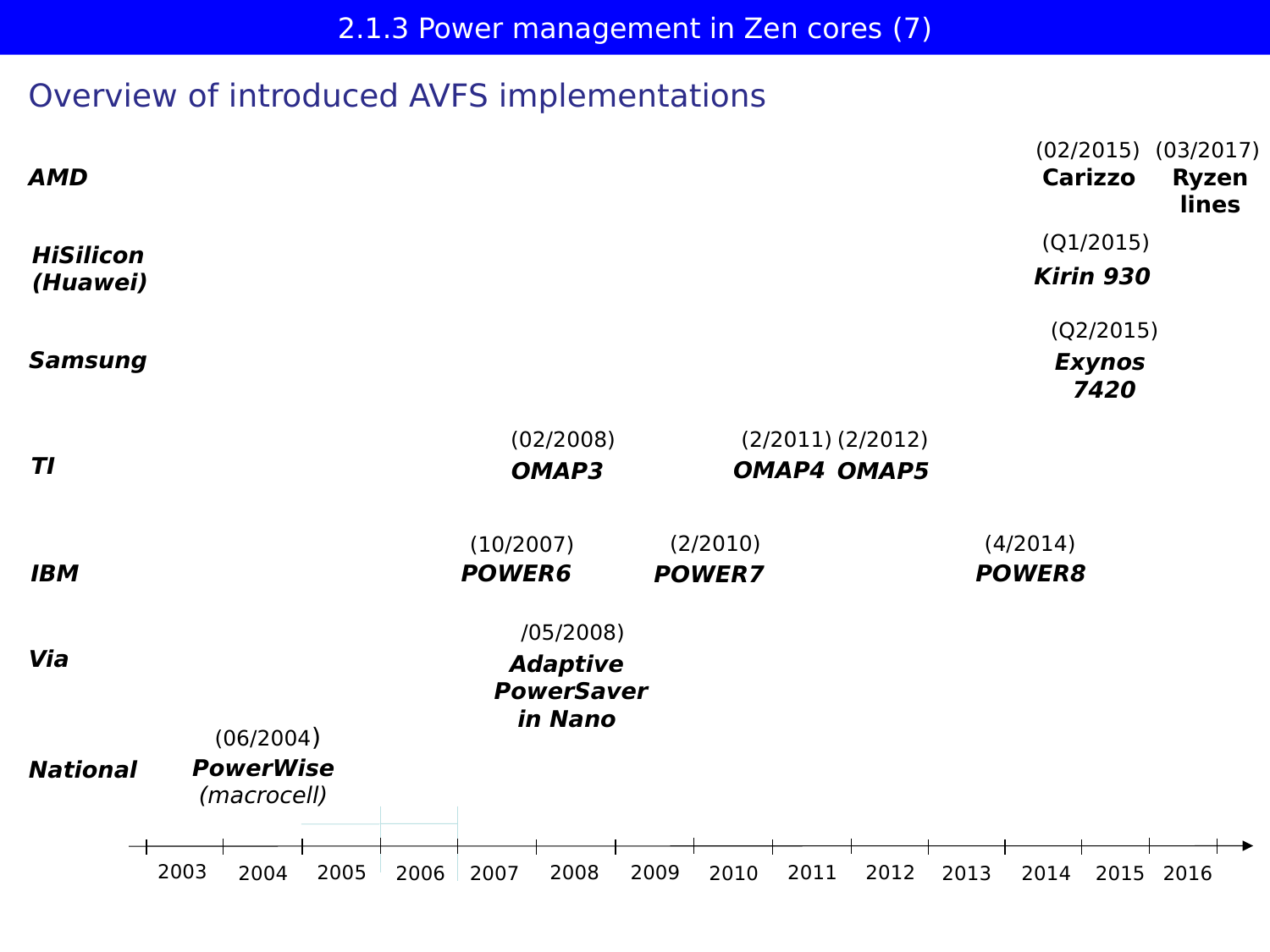

# 2.1.3 Power management in Zen cores (7)
Overview of introduced AVFS implementations
(03/2017)
(02/2015)
Ryzen
lines
AMD
Carizzo
(Q1/2015)
HiSilicon
(Huawei)
Kirin 930
(Q2/2015)
Samsung
Exynos
7420
(2/2011)
(02/2008)
(2/2012)
TI
OMAP4
OMAP3
OMAP5
(4/2014)
(2/2010)
(10/2007)
POWER6
IBM
POWER8
POWER7
/05/2008)
Via
Adaptive
 PowerSaver
in Nano
(06/2004)
PowerWise
(macrocell)
National

2003
2008
2009
2011
2012
2005
2010
2016
2006
2004
2015
2014
2007
2013